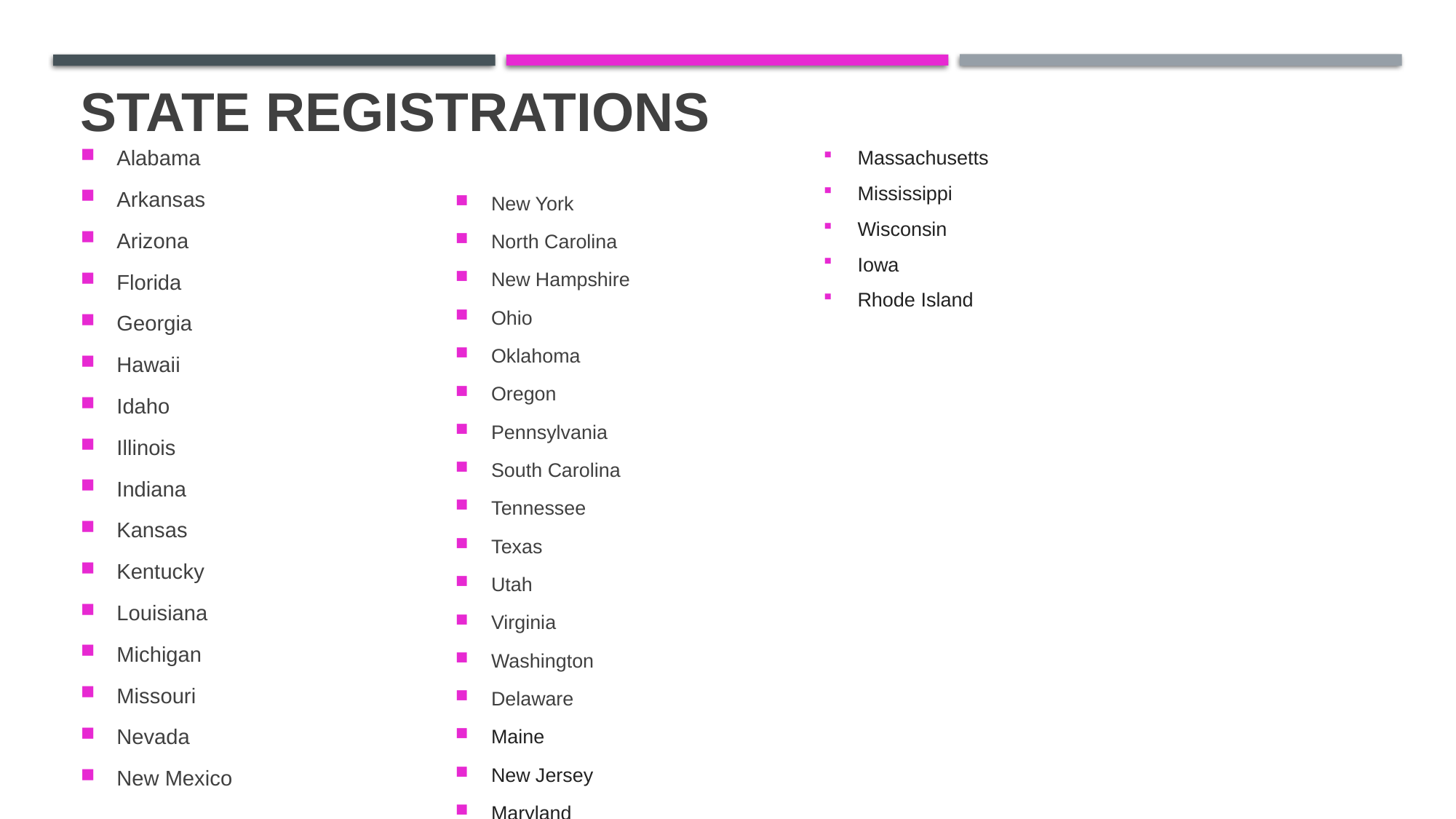

# STATE REGISTRATIONS
Massachusetts
Mississippi
Wisconsin
Iowa
Rhode Island
Alabama
Arkansas
Arizona
Florida
Georgia
Hawaii
Idaho
Illinois
Indiana
Kansas
Kentucky
Louisiana
Michigan
Missouri
Nevada
New Mexico

New York
North Carolina
New Hampshire
Ohio
Oklahoma
Oregon
Pennsylvania
South Carolina
Tennessee
Texas
Utah
Virginia
Washington
Delaware
Maine
New Jersey
Maryland